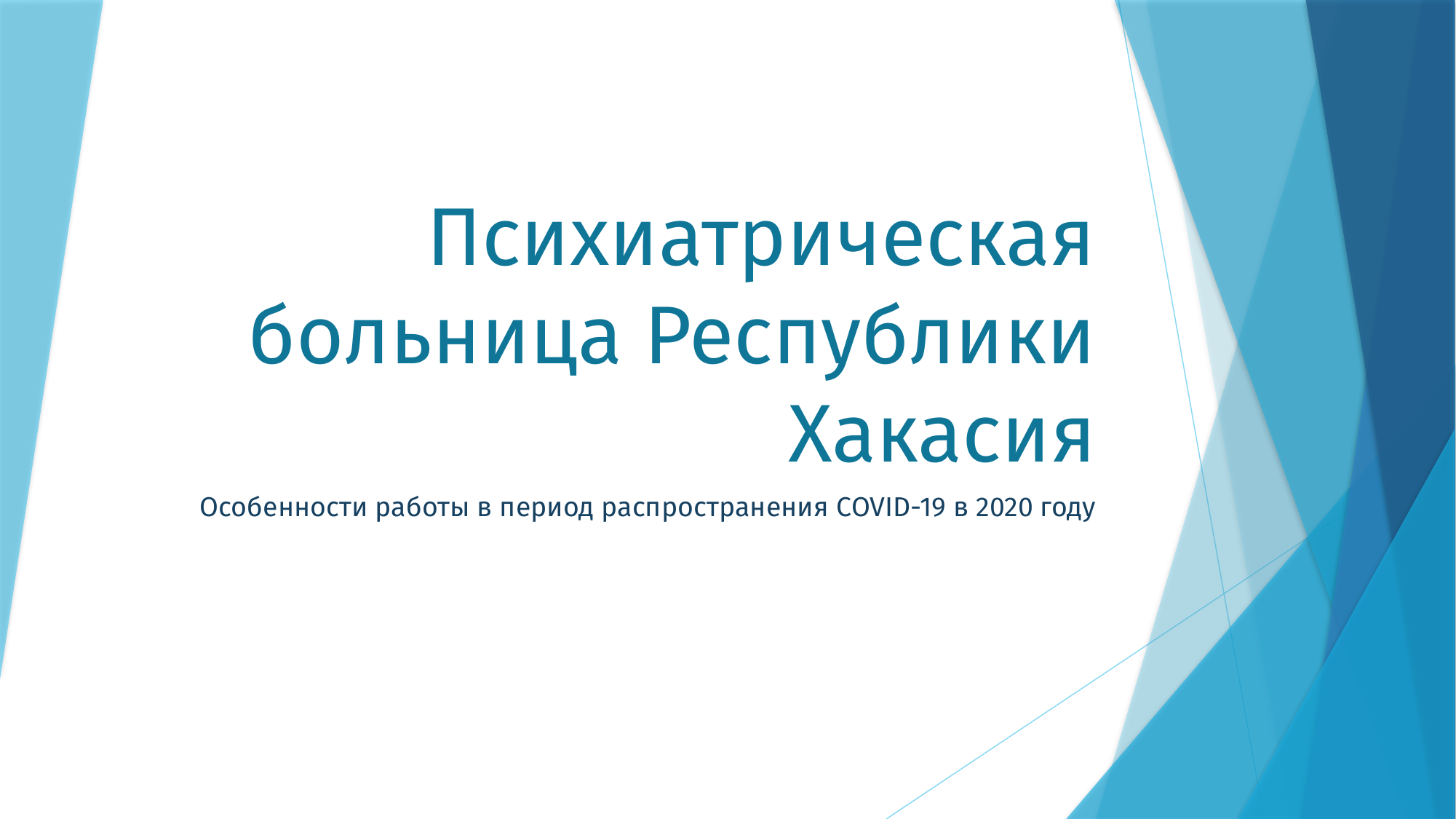

# Психиатрическая больница Республики Хакасия
Особенности работы в период распространения COVID-19 в 2020 году